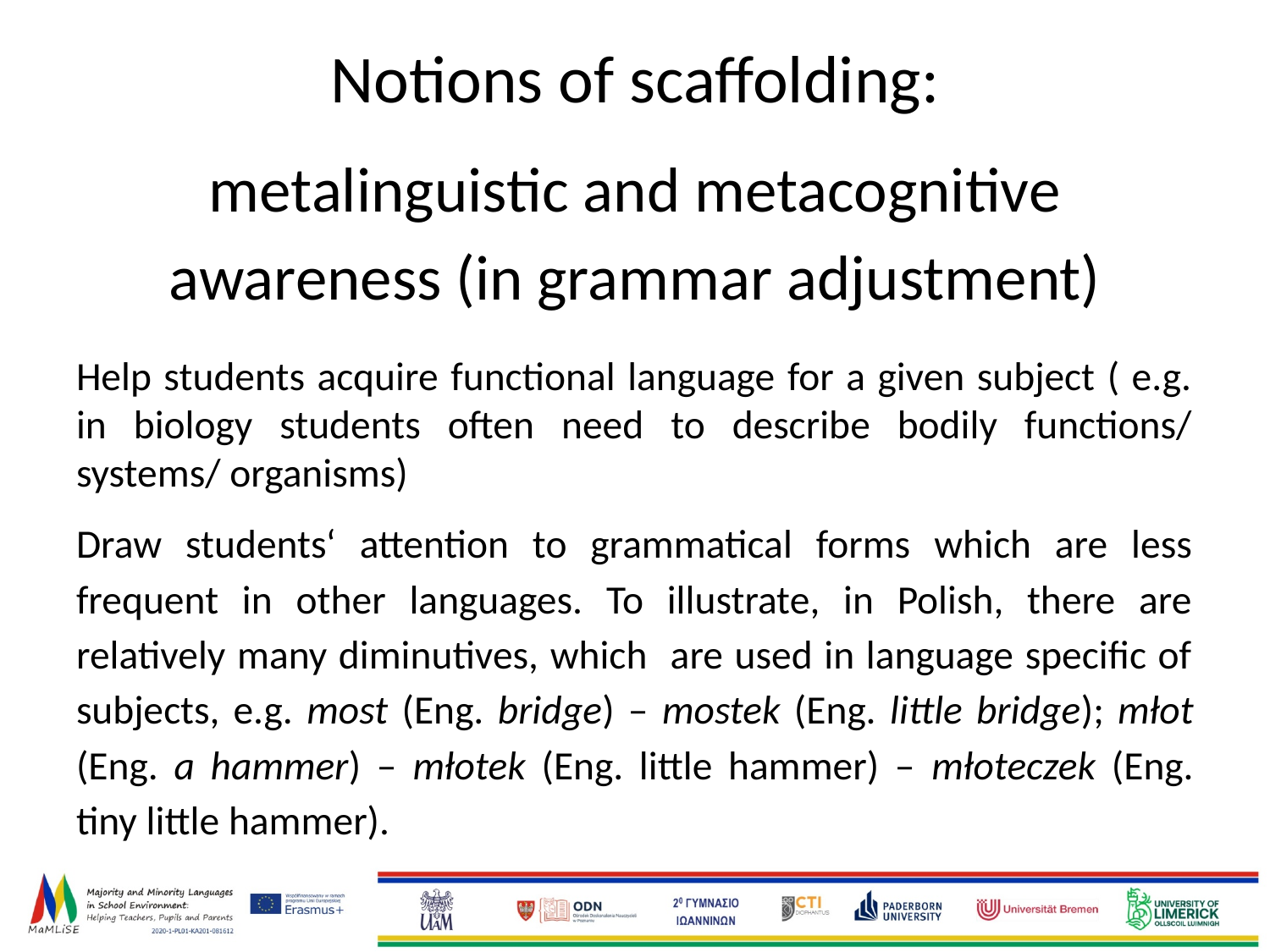

# Notions of scaffolding:
metalinguistic and metacognitive awareness (in grammar adjustment)
Help students acquire functional language for a given subject ( e.g. in biology students often need to describe bodily functions/ systems/ organisms)
Draw students‘ attention to grammatical forms which are less frequent in other languages. To illustrate, in Polish, there are relatively many diminutives, which  are used in language specific of subjects, e.g. most (Eng. bridge) – mostek (Eng. little bridge); młot (Eng. a hammer) – młotek (Eng. little hammer) – młoteczek (Eng. tiny little hammer).